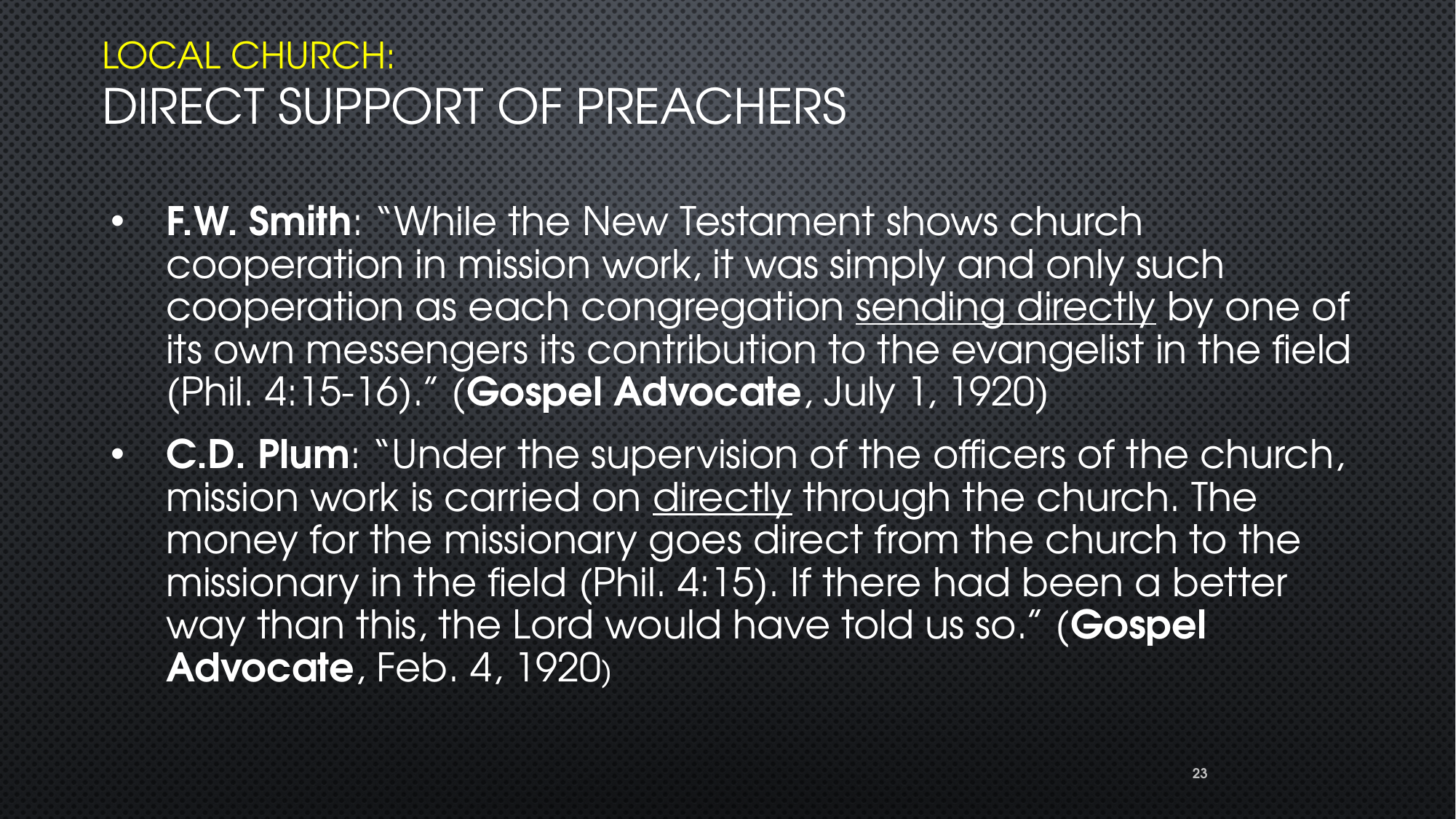

# Local Church: Direct support of preachers
F.W. Smith: “While the New Testament shows church cooperation in mission work, it was simply and only such cooperation as each congregation sending directly by one of its own messengers its contribution to the evangelist in the field (Phil. 4:15-16).” (Gospel Advocate, July 1, 1920)
C.D. Plum: “Under the supervision of the officers of the church, mission work is carried on directly through the church. The money for the missionary goes direct from the church to the missionary in the field (Phil. 4:15). If there had been a better way than this, the Lord would have told us so.” (Gospel Advocate, Feb. 4, 1920)
23